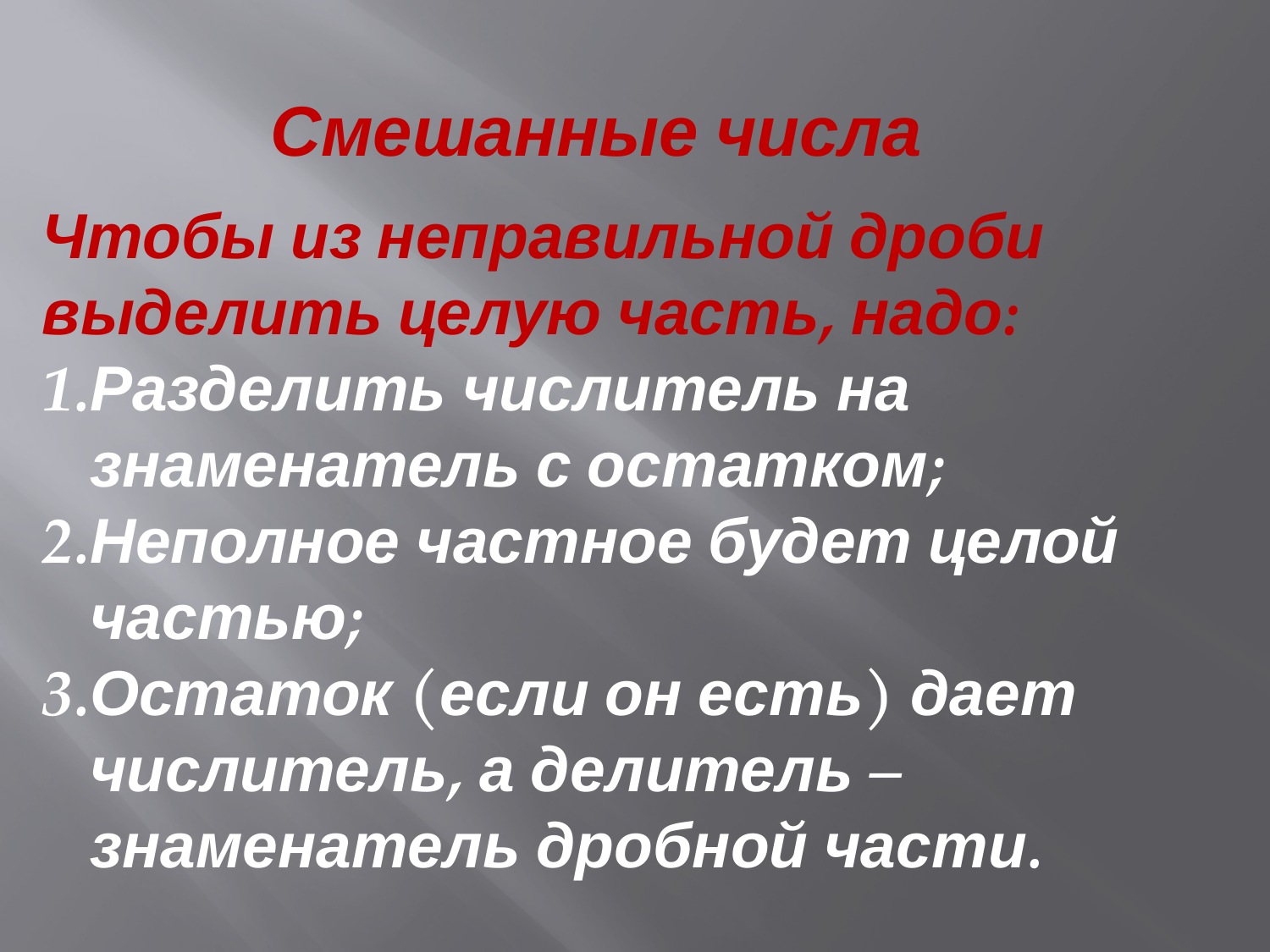

Смешанные числа
Чтобы из неправильной дроби выделить целую часть, надо:
Разделить числитель на знаменатель с остатком;
Неполное частное будет целой частью;
Остаток (если он есть) дает числитель, а делитель – знаменатель дробной части.